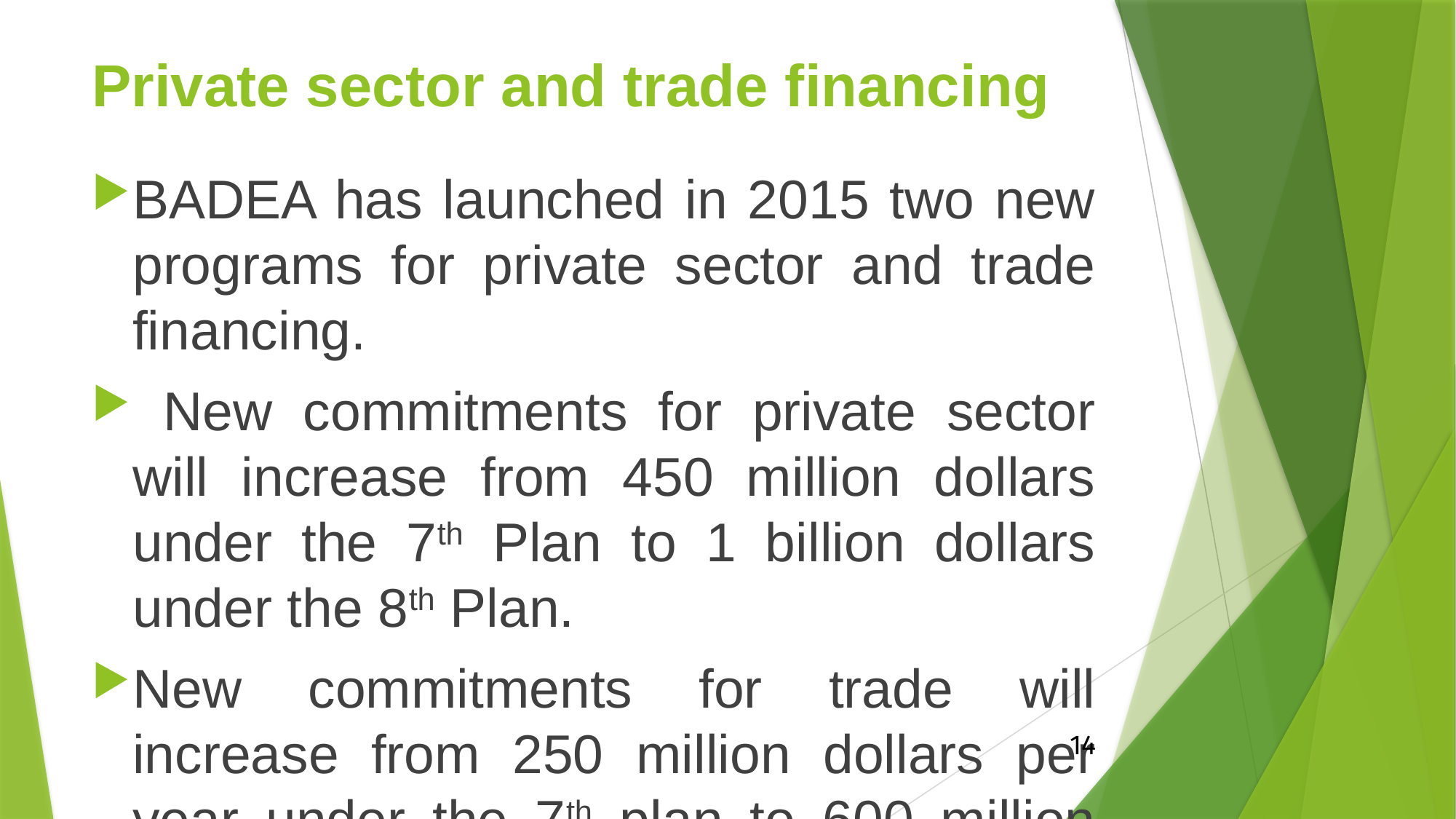

# Private sector and trade financing
BADEA has launched in 2015 two new programs for private sector and trade financing.
 New commitments for private sector will increase from 450 million dollars under the 7th Plan to 1 billion dollars under the 8th Plan.
New commitments for trade will increase from 250 million dollars per year under the 7th plan to 600 million dollars per year under the 8th Plan.
14